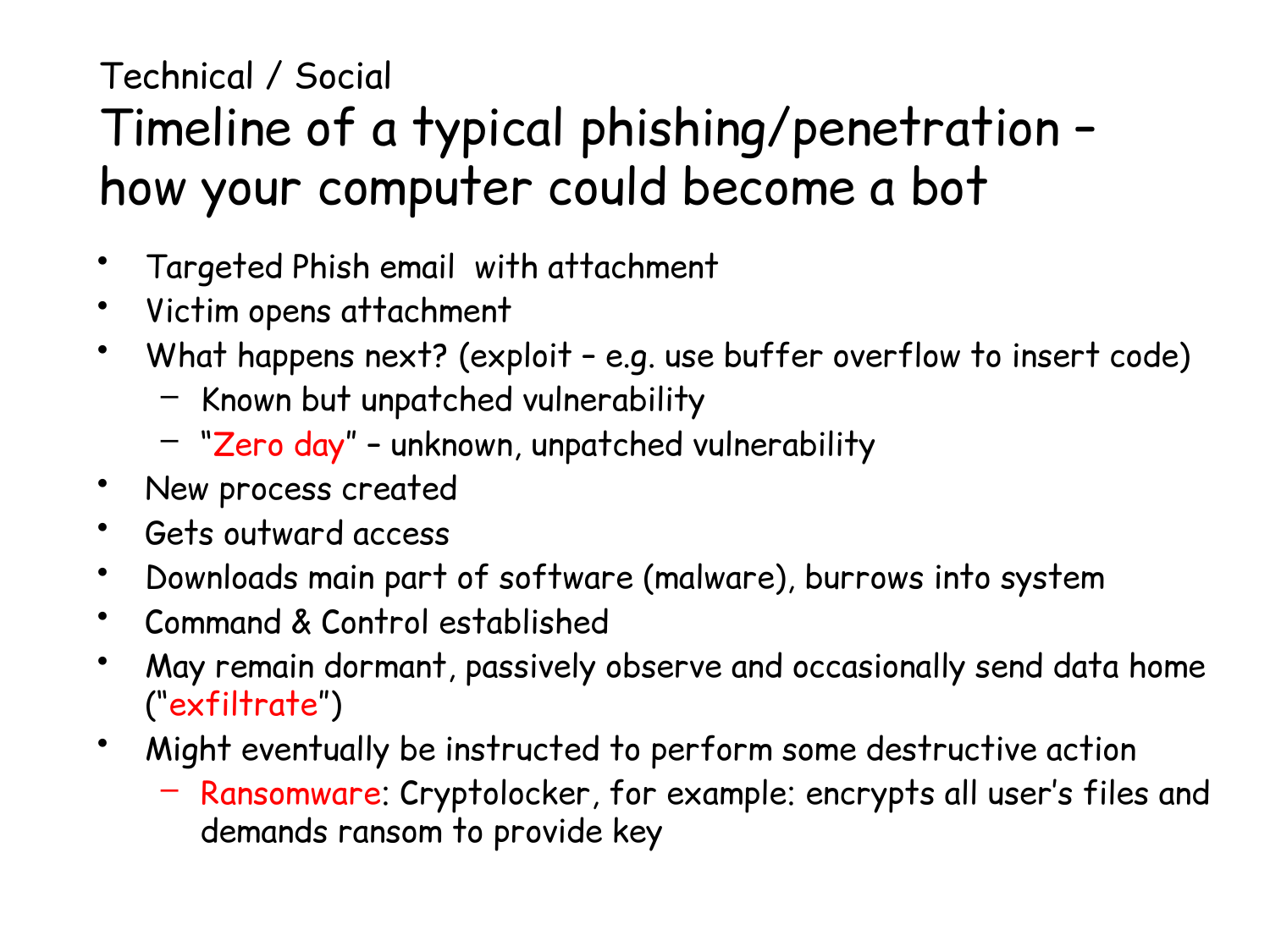

# Technical / Social Timeline of a typical phishing/penetration – how your computer could become a bot
Targeted Phish email  with attachment
Victim opens attachment
What happens next? (exploit – e.g. use buffer overflow to insert code)
Known but unpatched vulnerability
“Zero day” – unknown, unpatched vulnerability
New process created
Gets outward access
Downloads main part of software (malware), burrows into system
Command & Control established
May remain dormant, passively observe and occasionally send data home (“exfiltrate”)
Might eventually be instructed to perform some destructive action
Ransomware: Cryptolocker, for example: encrypts all user’s files and demands ransom to provide key